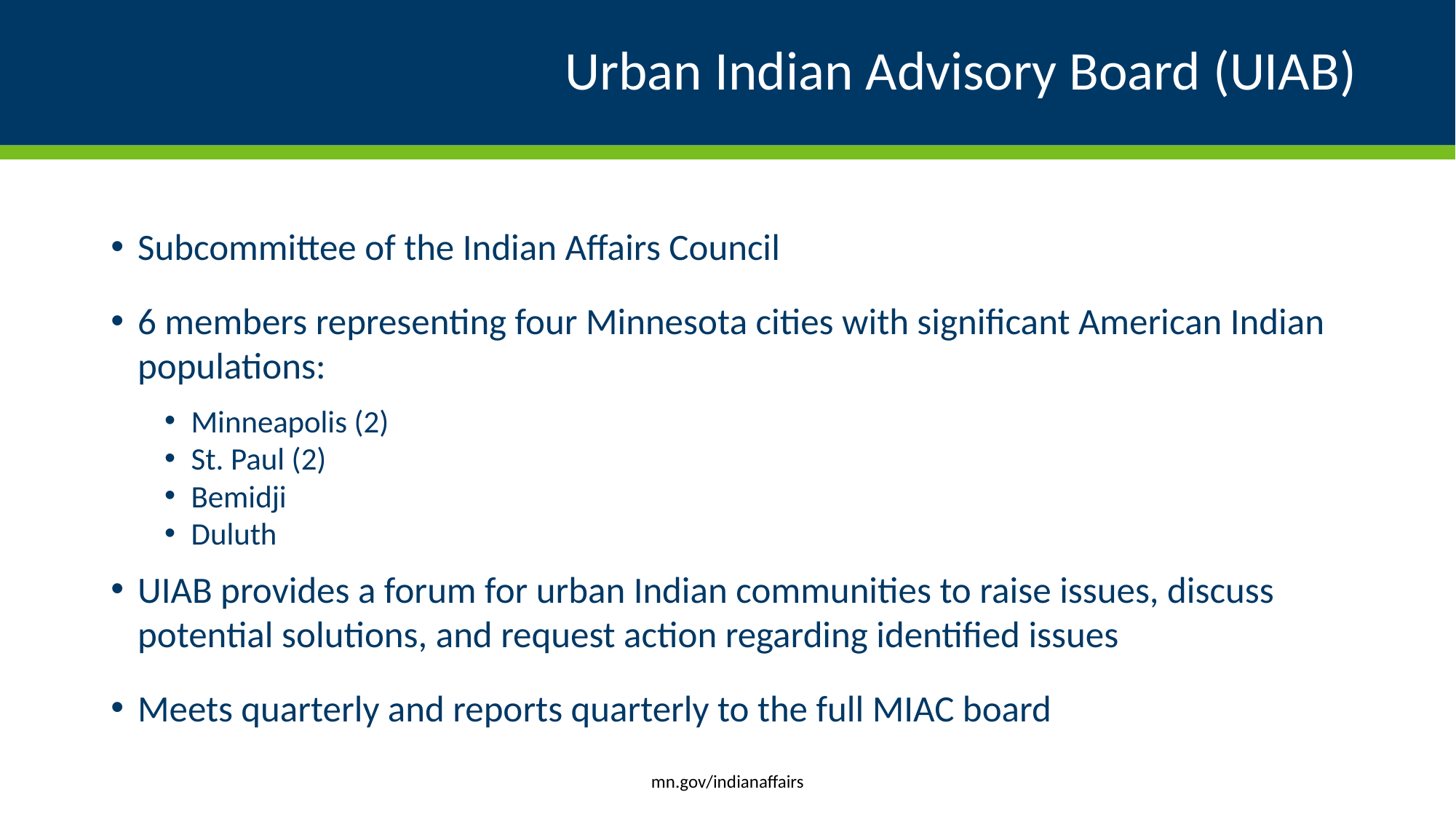

# Urban Indian Advisory Board (UIAB)
Subcommittee of the Indian Affairs Council
6 members representing four Minnesota cities with significant American Indian populations:
Minneapolis (2)
St. Paul (2)
Bemidji
Duluth
UIAB provides a forum for urban Indian communities to raise issues, discuss potential solutions, and request action regarding identified issues
Meets quarterly and reports quarterly to the full MIAC board
mn.gov/indianaffairs